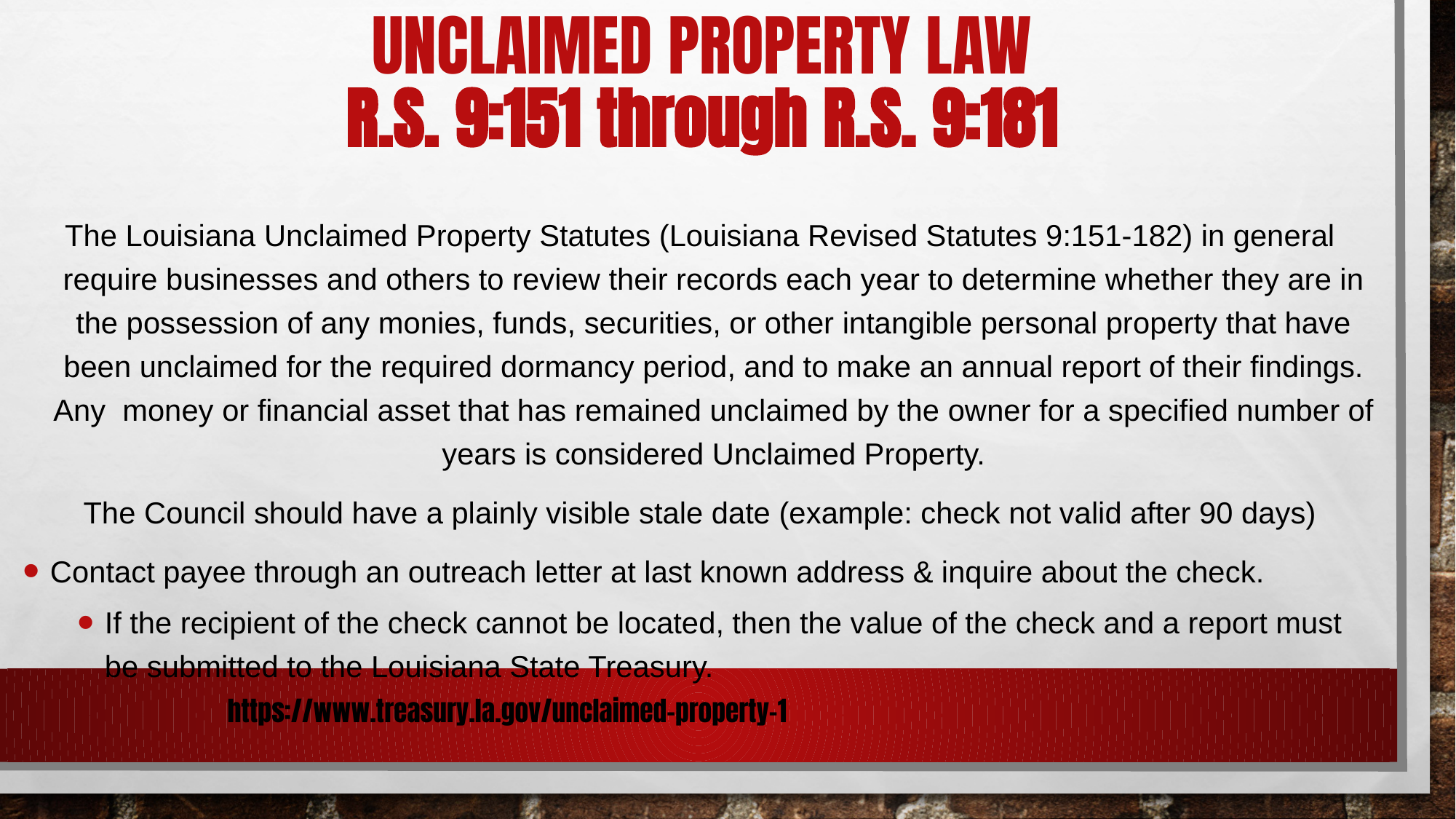

# Unclaimed Property Law R.S. 9:151 through R.S. 9:181
The Louisiana Unclaimed Property Statutes (Louisiana Revised Statutes 9:151-182) in general require businesses and others to review their records each year to determine whether they are in the possession of any monies, funds, securities, or other intangible personal property that have been unclaimed for the required dormancy period, and to make an annual report of their findings. Any  money or financial asset that has remained unclaimed by the owner for a specified number of years is considered Unclaimed Property.
The Council should have a plainly visible stale date (example: check not valid after 90 days)
Contact payee through an outreach letter at last known address & inquire about the check.
If the recipient of the check cannot be located, then the value of the check and a report must be submitted to the Louisiana State Treasury.
https://www.treasury.la.gov/unclaimed-property-1